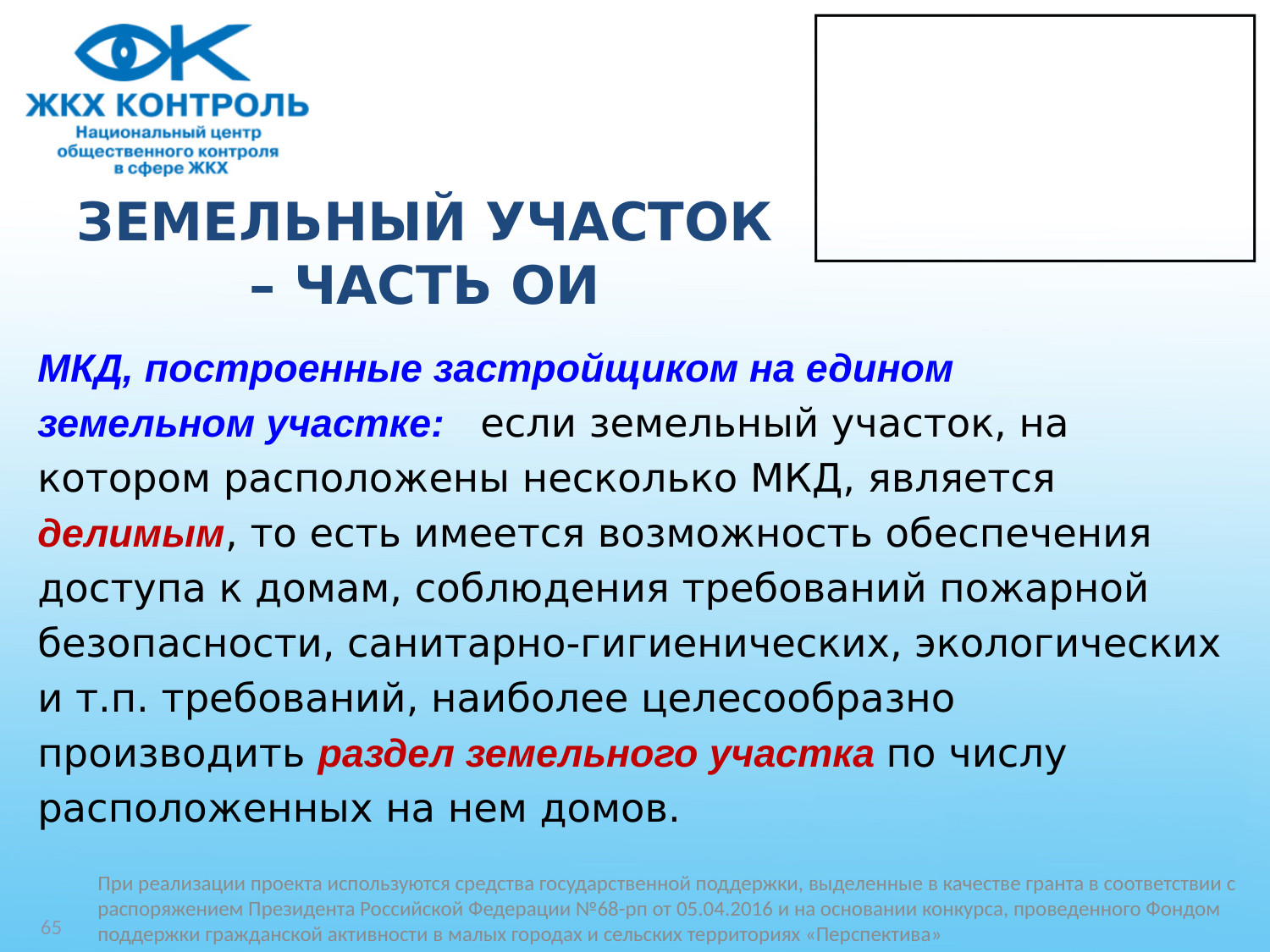

# ЗЕМЕЛЬНЫЙ УЧАСТОК – ЧАСТЬ ОИ
МКД, построенные застройщиком на едином
земельном участке:   если земельный участок, на
котором расположены несколько МКД, является
делимым, то есть имеется возможность обеспечения
доступа к домам, соблюдения требований пожарной
безопасности, санитарно-гигиенических, экологических
и т.п. требований, наиболее целесообразно
производить раздел земельного участка по числу
расположенных на нем домов.

При реализации проекта используются средства государственной поддержки, выделенные в качестве гранта в соответствии c распоряжением Президента Российской Федерации №68-рп от 05.04.2016 и на основании конкурса, проведенного Фондом поддержки гражданской активности в малых городах и сельских территориях «Перспектива»
65